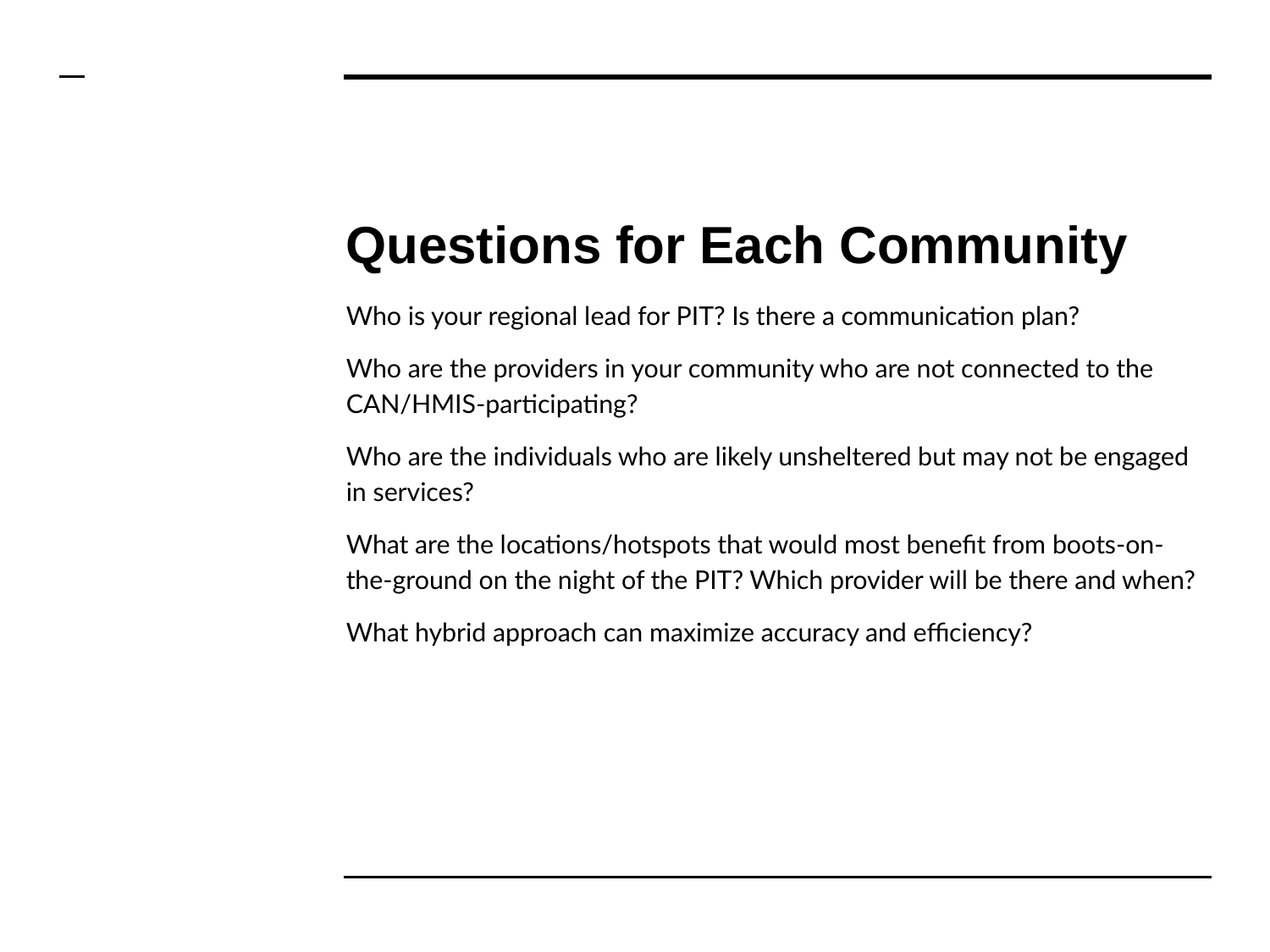

# Questions for Each Community
Who is your regional lead for PIT? Is there a communication plan?
Who are the providers in your community who are not connected to the CAN/HMIS-participating?
Who are the individuals who are likely unsheltered but may not be engaged in services?
What are the locations/hotspots that would most benefit from boots-on-the-ground on the night of the PIT? Which provider will be there and when?
What hybrid approach can maximize accuracy and efficiency?